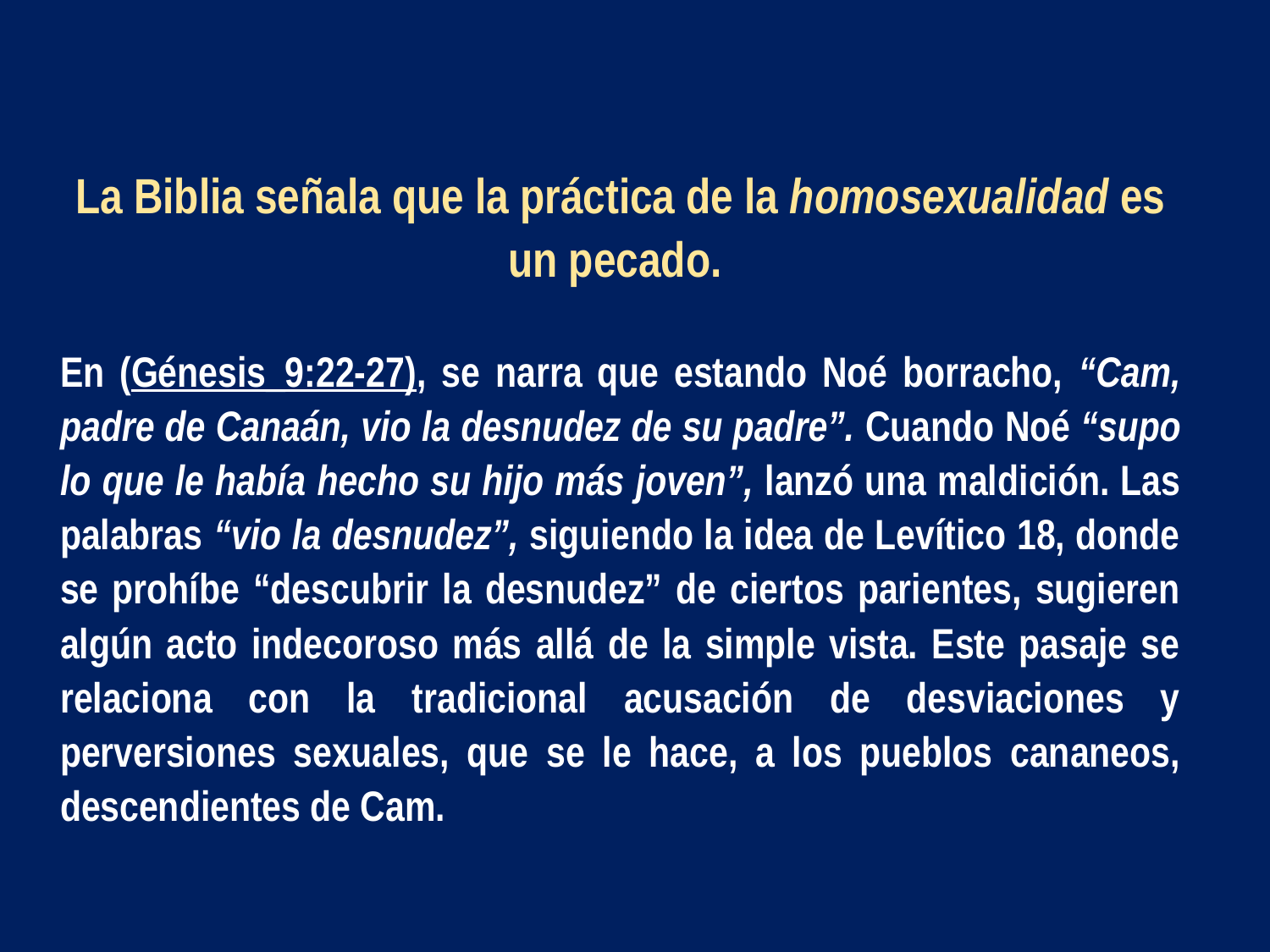

La Biblia señala que la práctica de la homosexualidad es un pecado.

En (Génesis_9:22-27), se narra que estando Noé borracho, “Cam, padre de Canaán, vio la desnudez de su padre”. Cuando Noé “supo lo que le había hecho su hijo más joven”, lanzó una maldición. Las palabras “vio la desnudez”, siguiendo la idea de Levítico 18, donde se prohíbe “descubrir la desnudez” de ciertos parientes, sugieren algún acto indecoroso más allá de la simple vista. Este pasaje se relaciona con la tradicional acusación de desviaciones y perversiones sexuales, que se le hace, a los pueblos cananeos, descendientes de Cam.